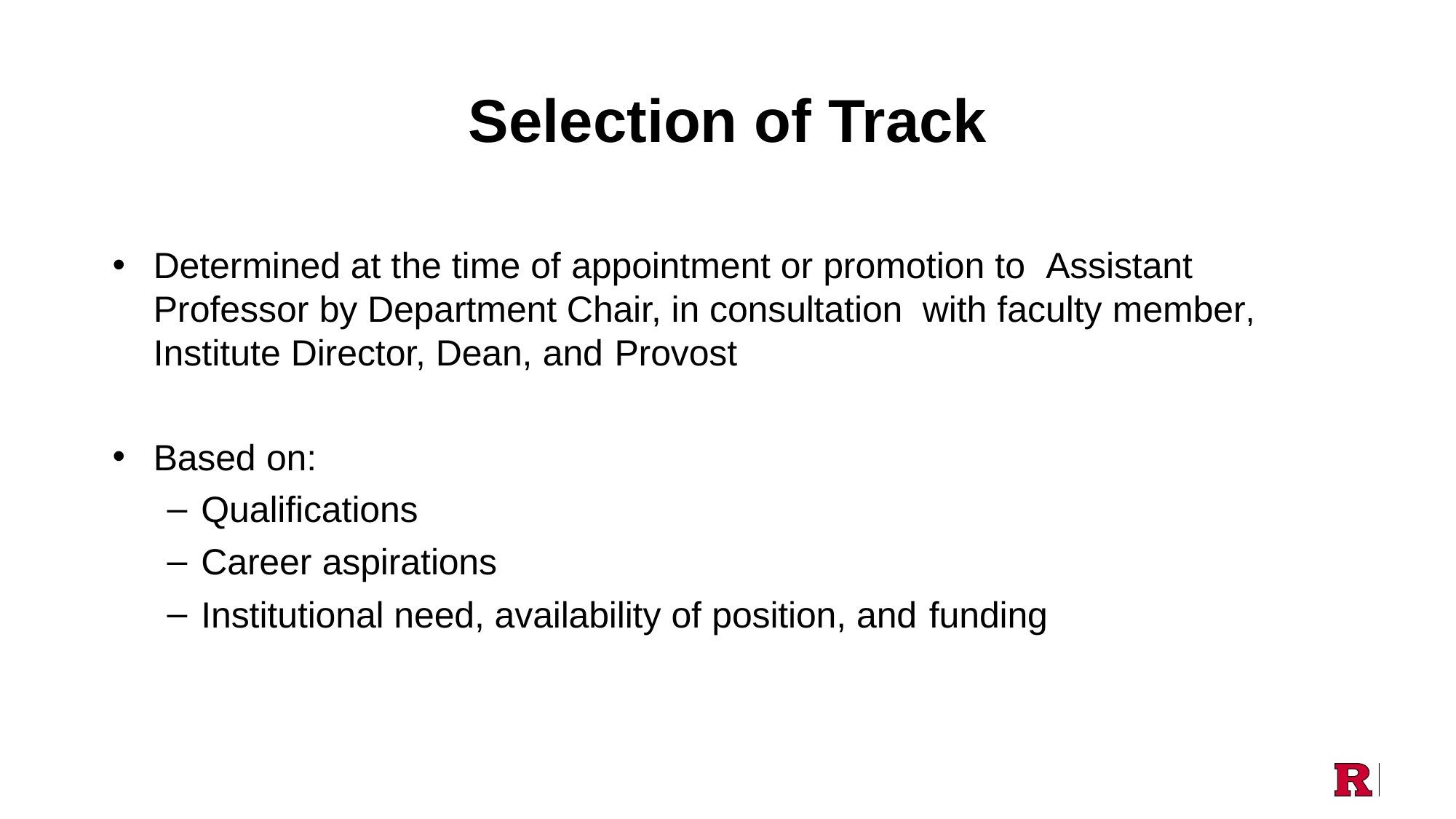

# Selection of Track
Determined at the time of appointment or promotion to  Assistant Professor by Department Chair, in consultation  with faculty member, Institute Director, Dean, and Provost

Based on:
Qualifications
Career aspirations
Institutional need, availability of position, and funding